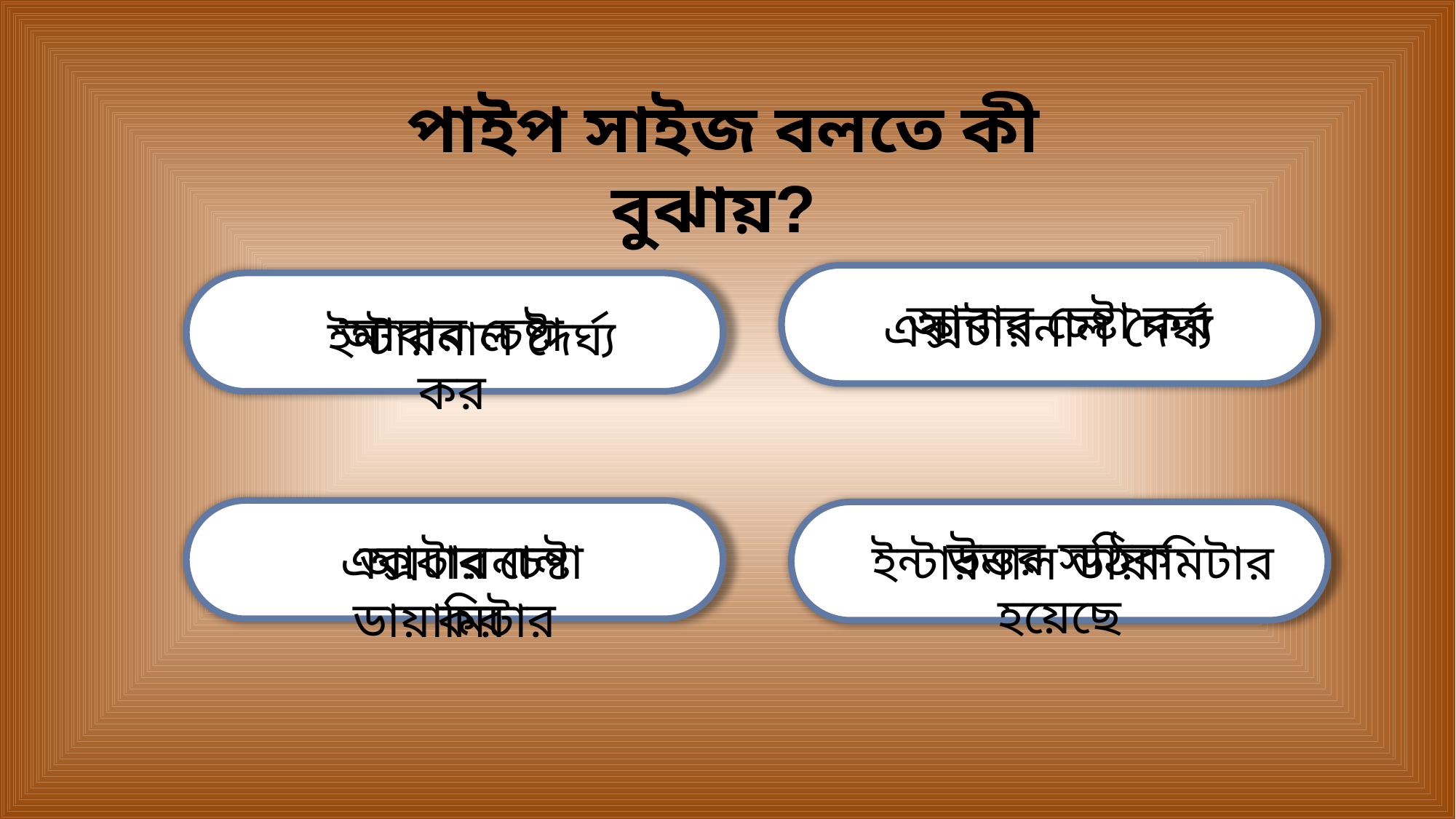

পাইপ সাইজ বলতে কী বুঝায়?

আবার চেষ্টা কর
এক্সটারনাল দৈর্ঘ্য
আবার চেষ্টা কর
ইন্টারনাল দৈর্ঘ্য

উত্তর সঠিক হয়েছে
এক্সটারনাল ডায়ামিটার
আবার চেষ্টা কর
ইন্টারনাল ডায়ামিটার